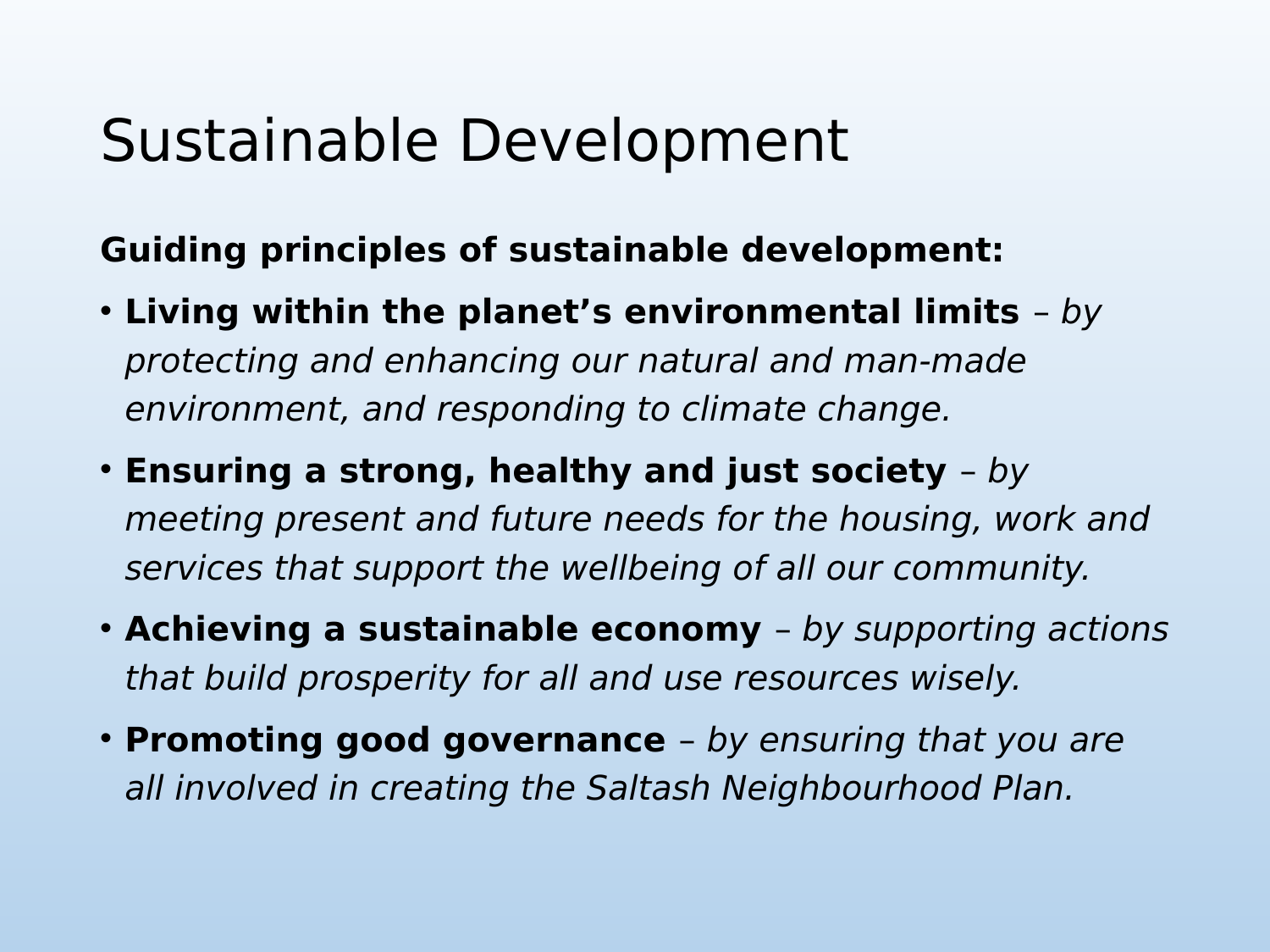

# Sustainable Development
Guiding principles of sustainable development:
Living within the planet’s environmental limits – by protecting and enhancing our natural and man-made environment, and responding to climate change.
Ensuring a strong, healthy and just society – by meeting present and future needs for the housing, work and services that support the wellbeing of all our community.
Achieving a sustainable economy – by supporting actions that build prosperity for all and use resources wisely.
Promoting good governance – by ensuring that you are all involved in creating the Saltash Neighbourhood Plan.